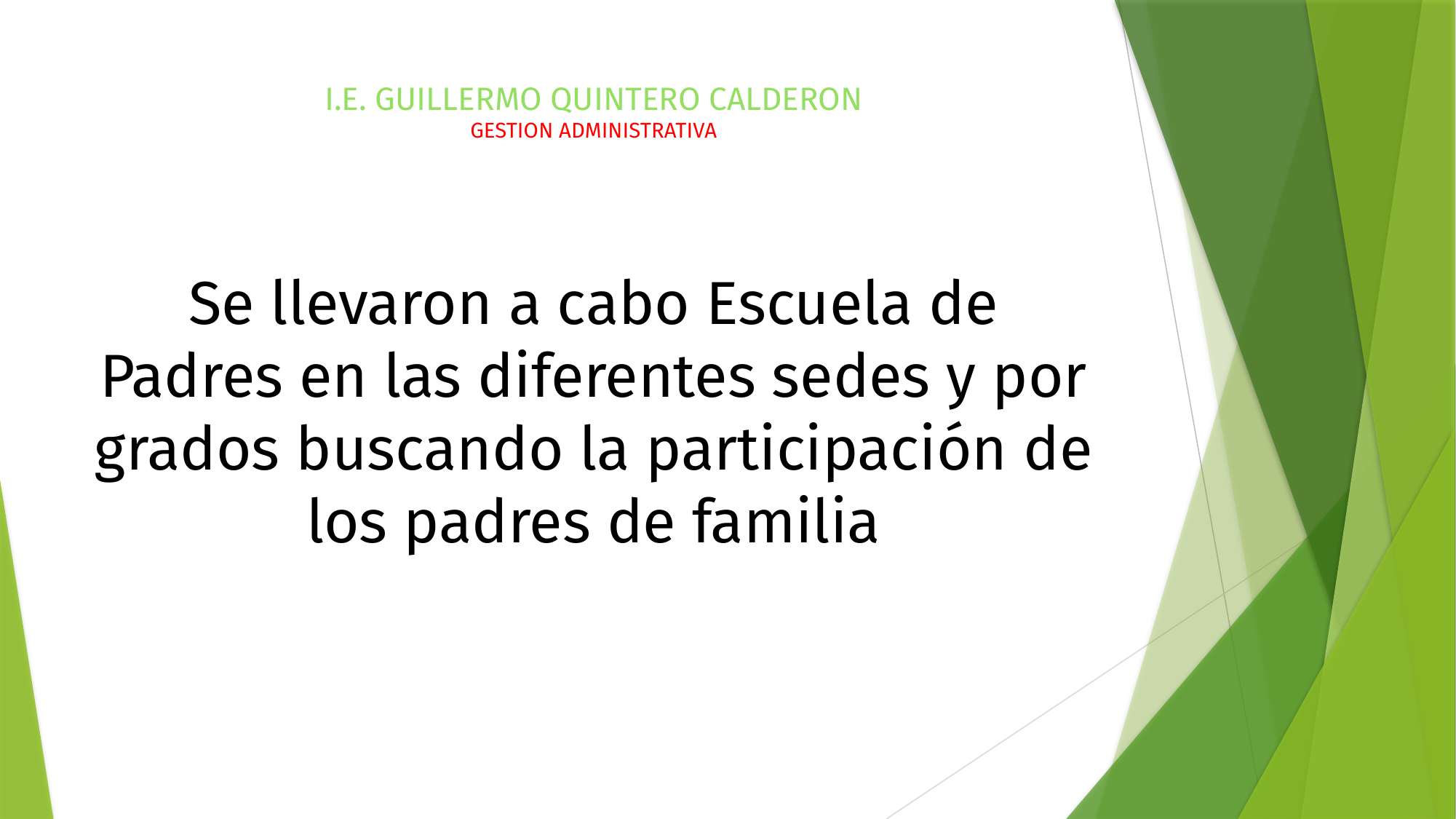

# I.E. GUILLERMO QUINTERO CALDERON GESTION ADMINISTRATIVA
Se llevaron a cabo Escuela de Padres en las diferentes sedes y por grados buscando la participación de los padres de familia